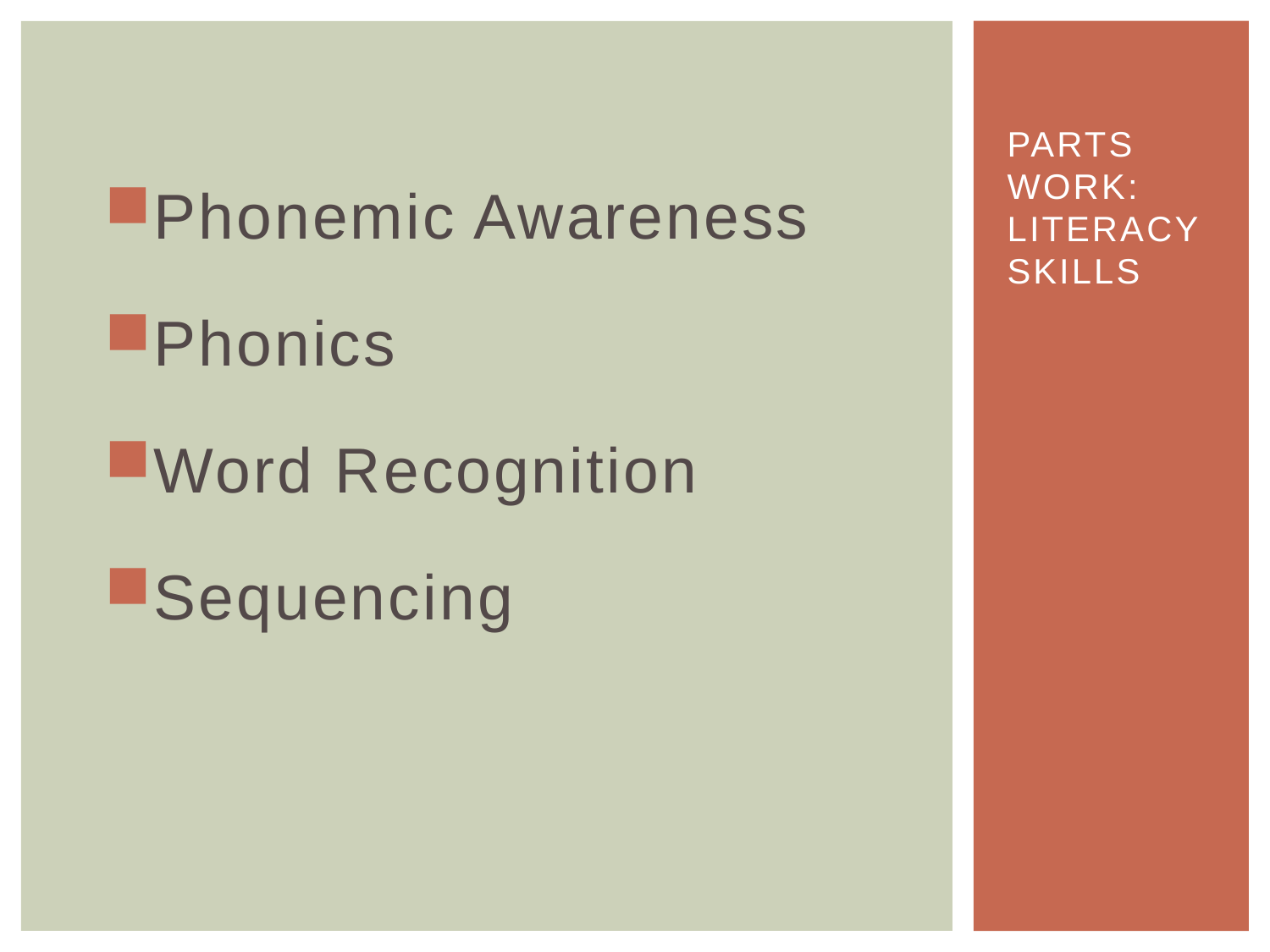

Phonemic Awareness
Phonics
Word Recognition
Sequencing

# Parts Work: literacy skills